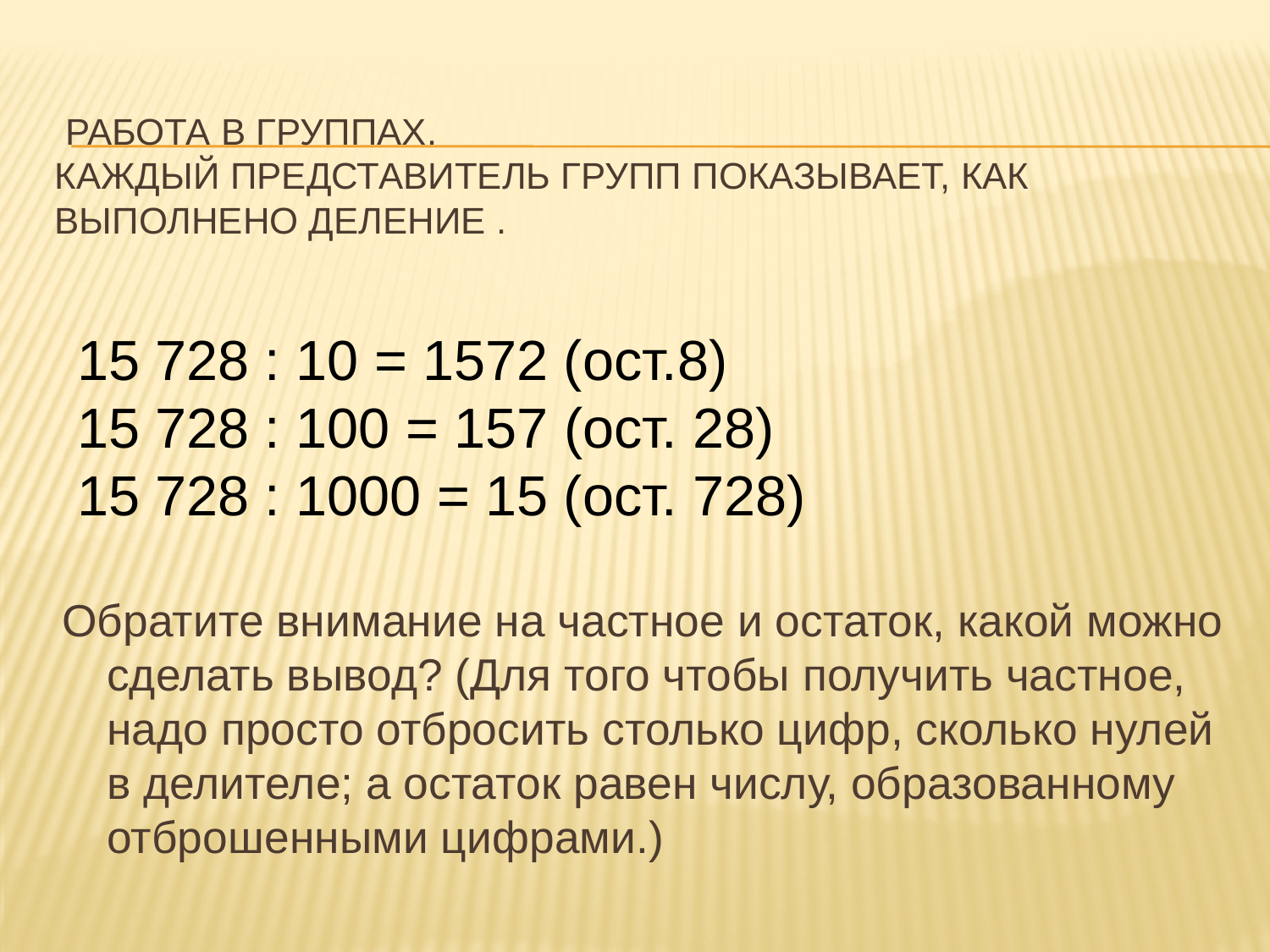

# работа в группах. Каждый представитель групп показывает, как выполнено деление .

15 728 : 10 = 1572 (ост.8)
15 728 : 100 = 157 (ост. 28)
15 728 : 1000 = 15 (ост. 728)

Обратите внимание на частное и остаток, какой можно сделать вывод? (Для того чтобы получить частное, надо просто отбросить столько цифр, сколько нулей в делителе; а остаток равен числу, образованному отброшенными цифрами.)